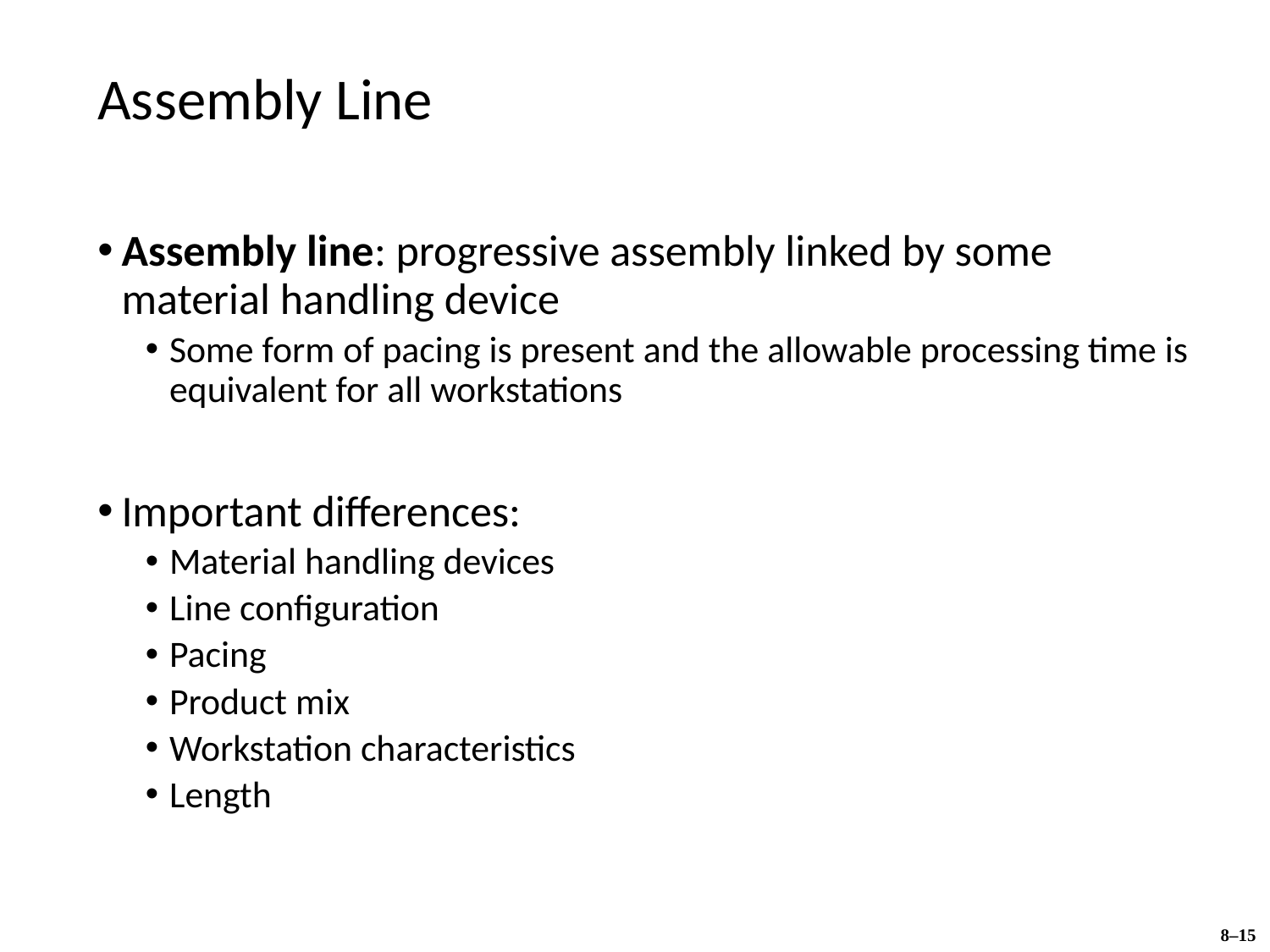

# Assembly Line
Assembly line: progressive assembly linked by some material handling device
Some form of pacing is present and the allowable processing time is equivalent for all workstations

Important differences:
Material handling devices
Line configuration
Pacing
Product mix
Workstation characteristics
Length